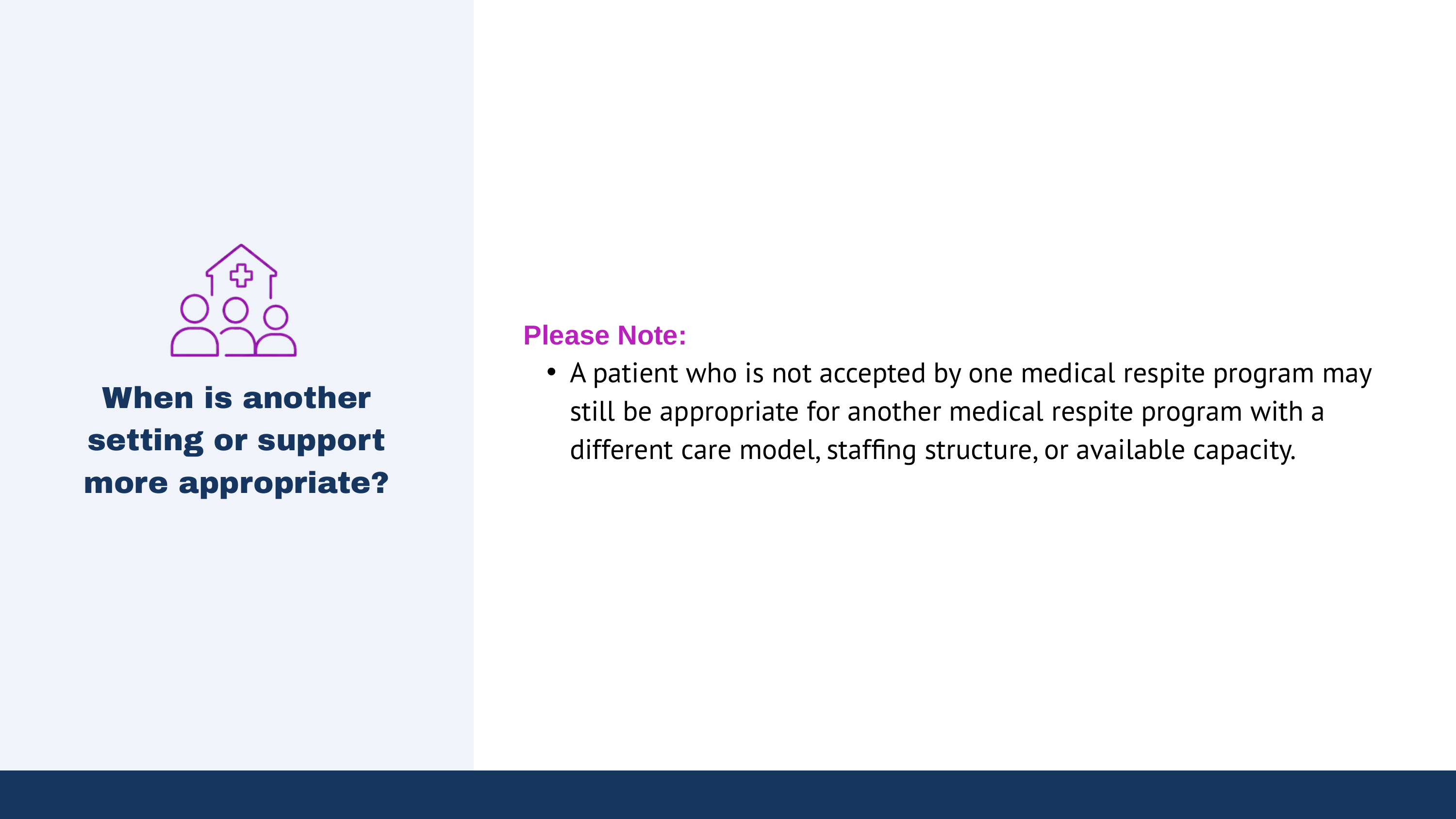

Please Note:
A patient who is not accepted by one medical respite program may still be appropriate for another medical respite program with a different care model, staffing structure, or available capacity.
When is another setting or support more appropriate?